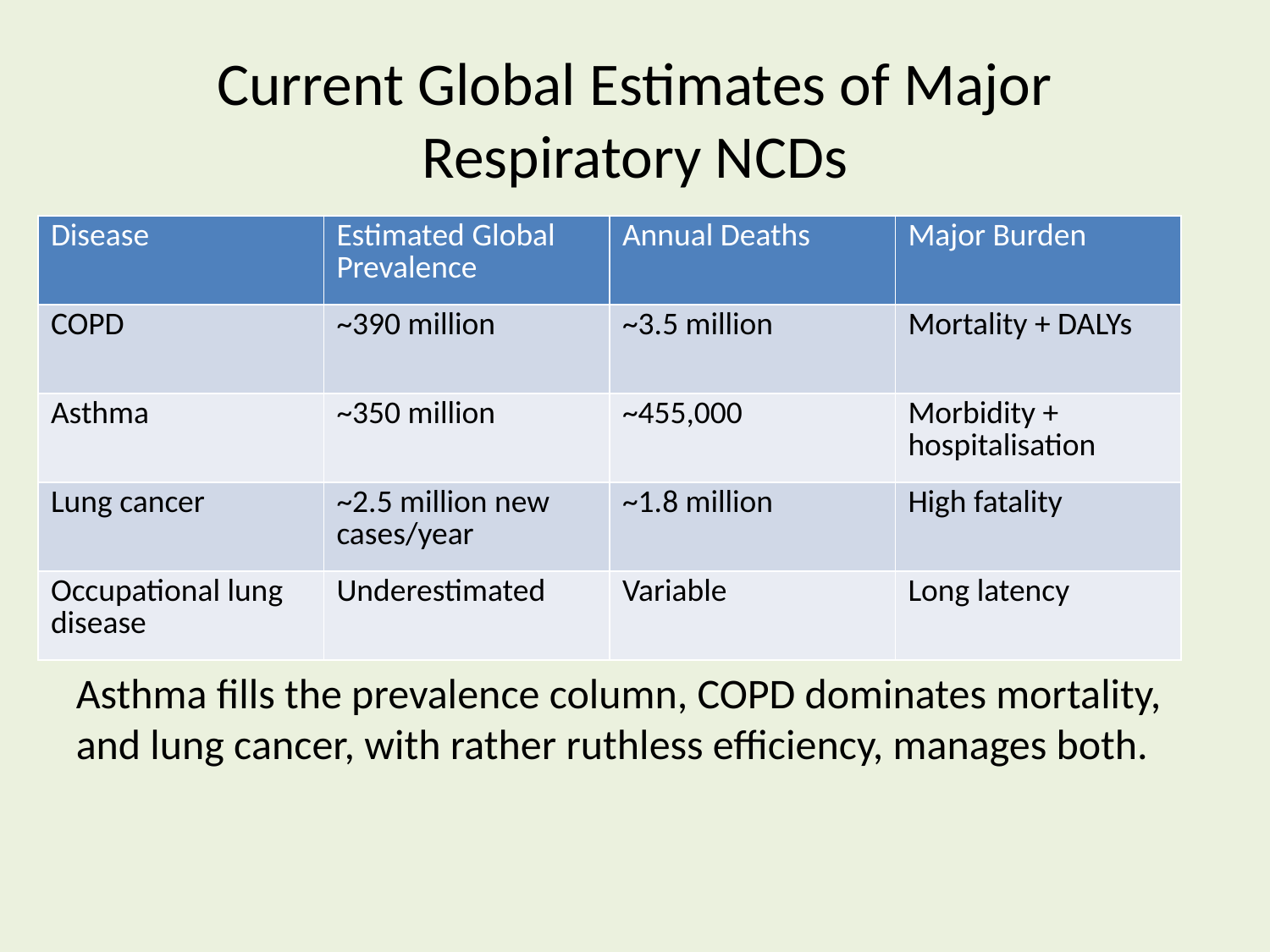

# Current Global Estimates of Major Respiratory NCDs
| Disease | Estimated Global Prevalence | Annual Deaths | Major Burden |
| --- | --- | --- | --- |
| COPD | ~390 million | ~3.5 million | Mortality + DALYs |
| Asthma | ~350 million | ~455,000 | Morbidity + hospitalisation |
| Lung cancer | ~2.5 million new cases/year | ~1.8 million | High fatality |
| Occupational lung disease | Underestimated | Variable | Long latency |
Asthma fills the prevalence column, COPD dominates mortality, and lung cancer, with rather ruthless efficiency, manages both.